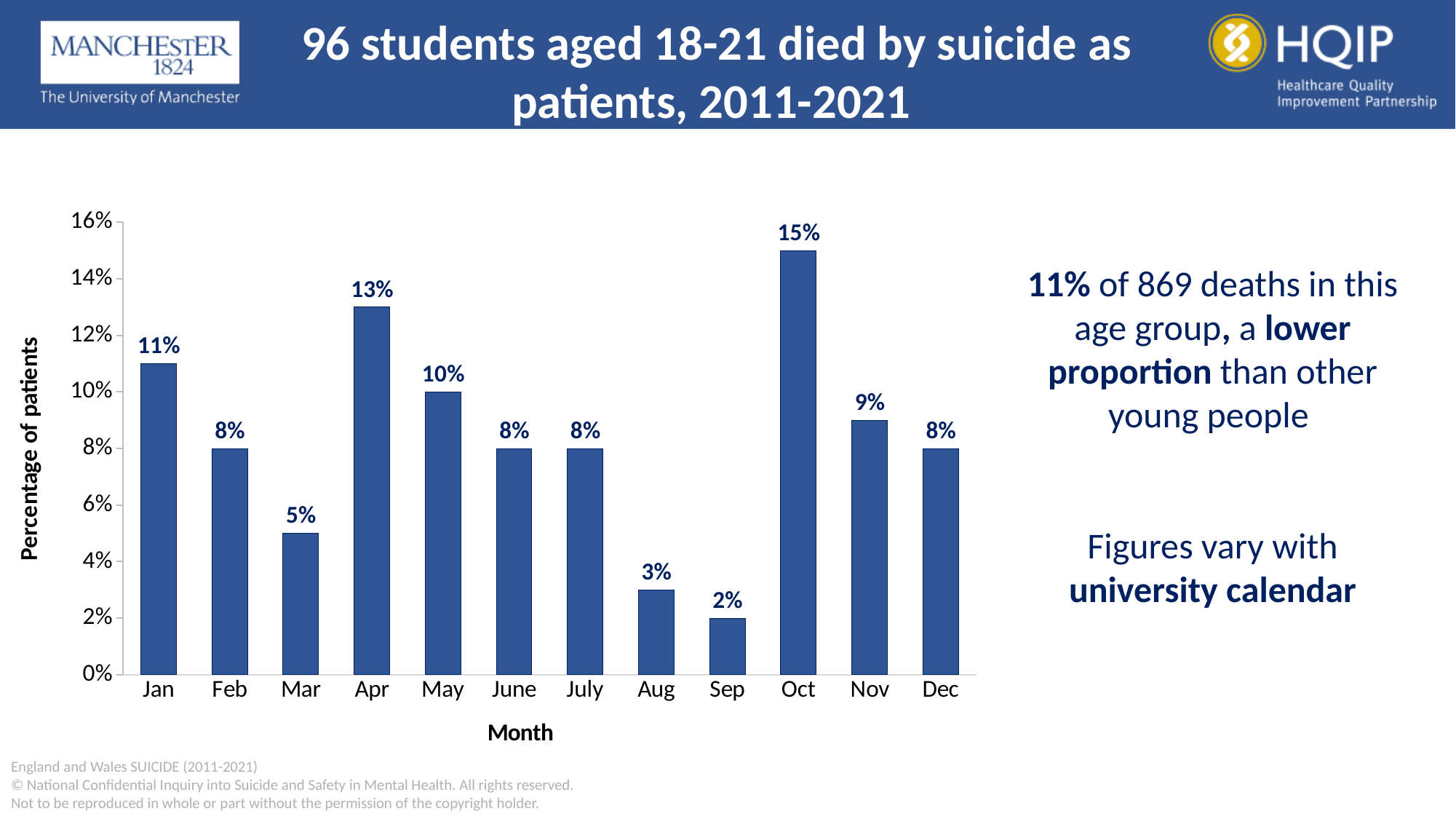

# 96 students aged 18-21 died by suicide as patients, 2011-2021

### Chart

| Category | Series 1 |
|---|---|
| Jan | 0.11 |
| Feb | 0.08 |
| Mar | 0.05 |
| Apr | 0.13 |
| May | 0.1 |
| June | 0.08 |
| July | 0.08 |
| Aug | 0.03 |
| Sep | 0.02 |
| Oct | 0.15 |
| Nov | 0.09 |
| Dec | 0.08 |
11% of 869 deaths in this age group, a lower proportion than other young people

Figures vary with university calendar

England and Wales SUICIDE (2011-2021)
© National Confidential Inquiry into Suicide and Safety in Mental Health. All rights reserved.
Not to be reproduced in whole or part without the permission of the copyright holder.